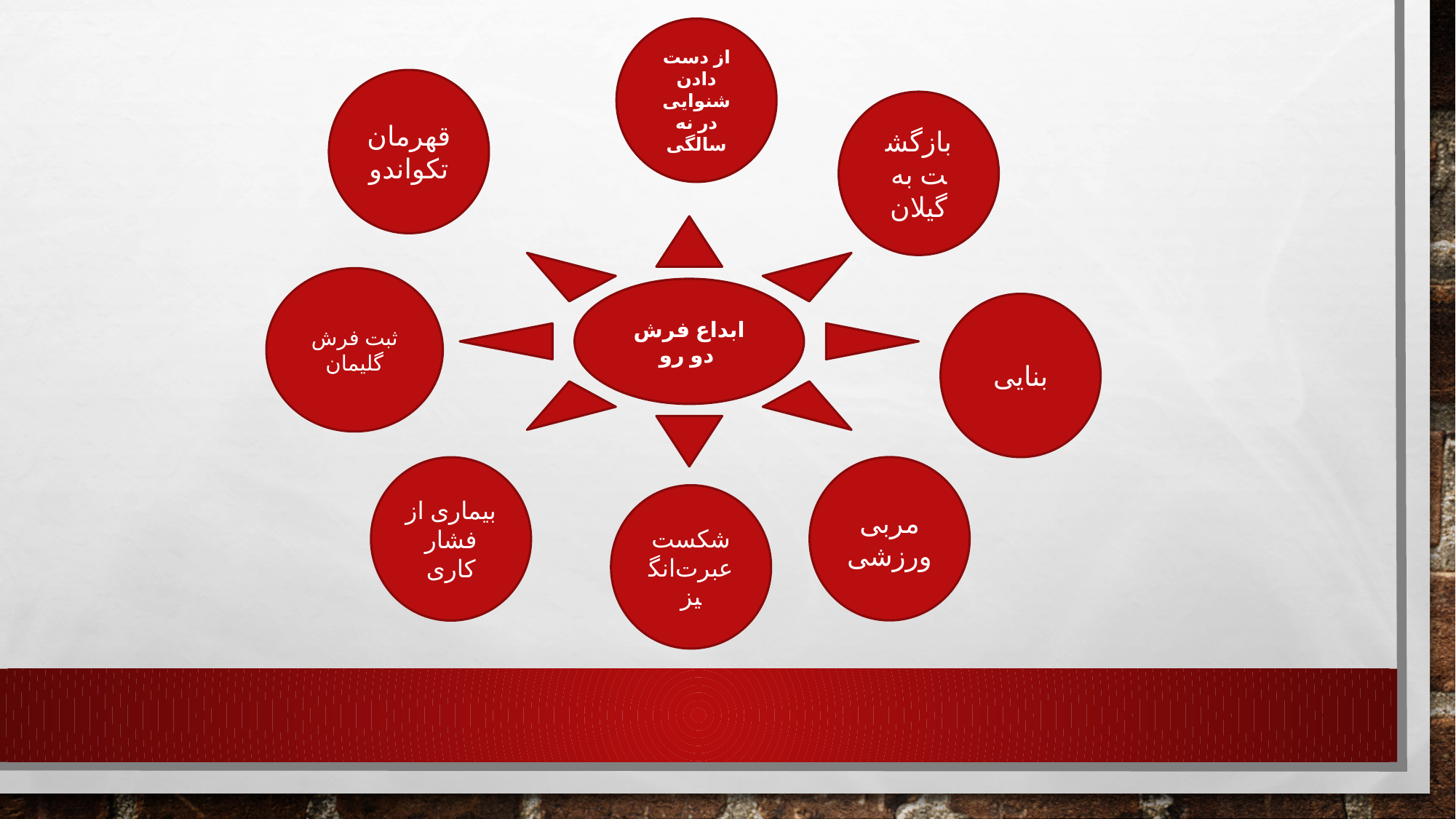

از دست دادن شنوایی در نه سالگی
قهرمان تکواندو
بازگشت به گیلان
ابداع فرش دو رو
ثبت فرش گلیمان
بنایی
مربی ورزشی
بیماری از فشار کاری
شکست عبرت‌انگیز